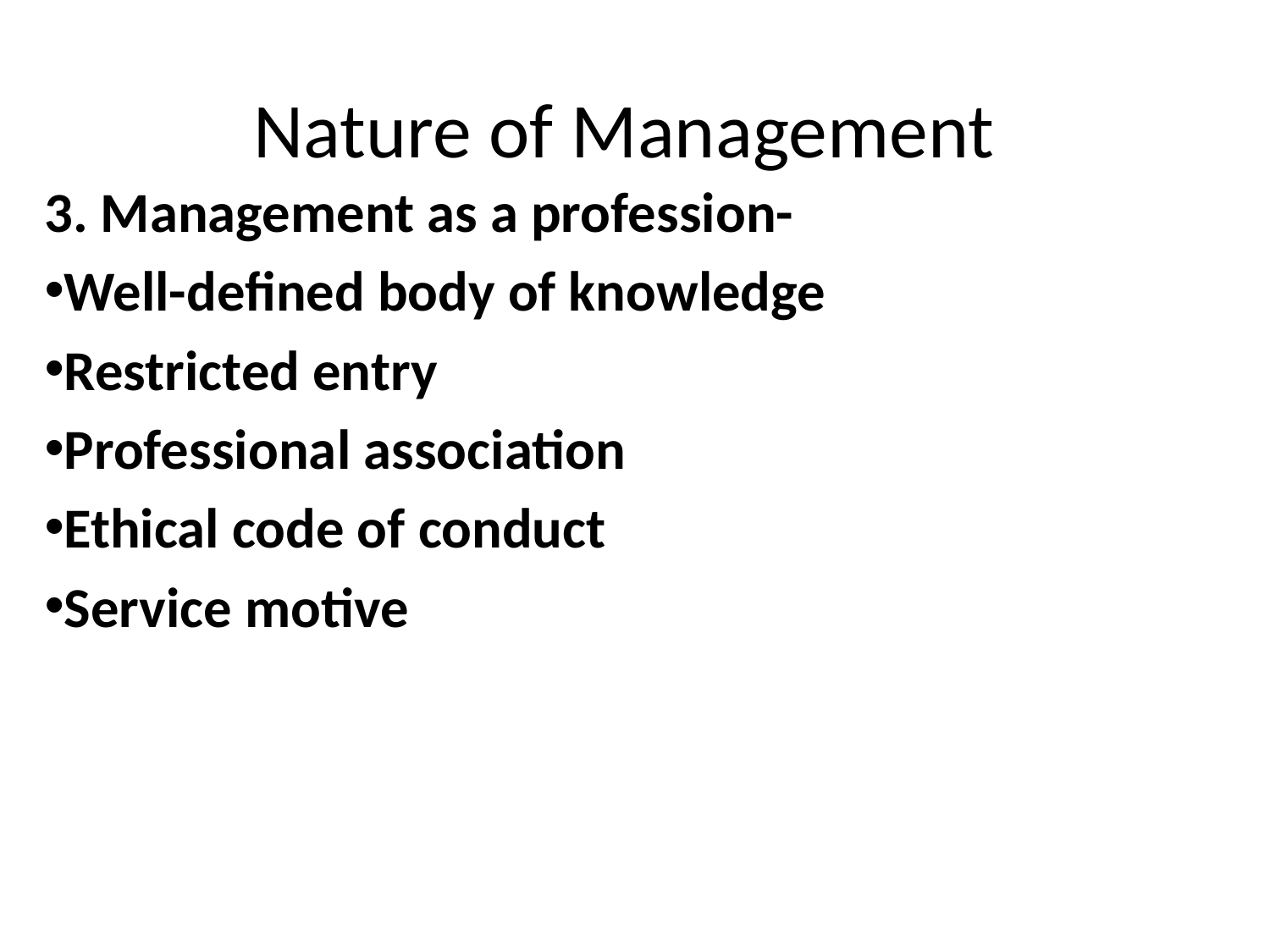

# Nature of Management
3. Management as a profession-
Well-defined body of knowledge
Restricted entry
Professional association
Ethical code of conduct
Service motive